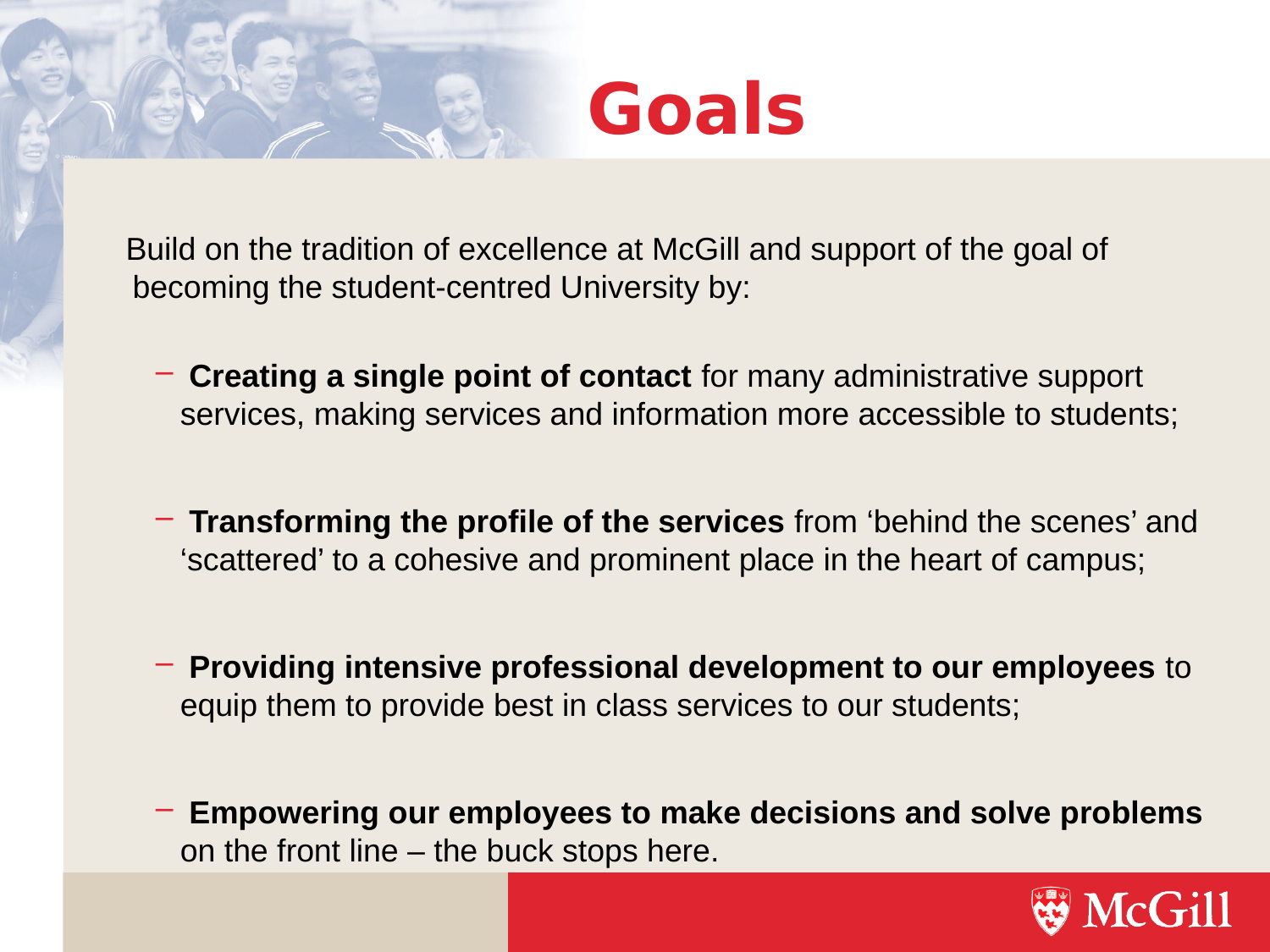

# Goals
  Build on the tradition of excellence at McGill and support of the goal of becoming the student-centred University by:

 Creating a single point of contact for many administrative support services, making services and information more accessible to students;

 Transforming the profile of the services from ‘behind the scenes’ and ‘scattered’ to a cohesive and prominent place in the heart of campus;

 Providing intensive professional development to our employees to equip them to provide best in class services to our students;

 Empowering our employees to make decisions and solve problems on the front line – the buck stops here.